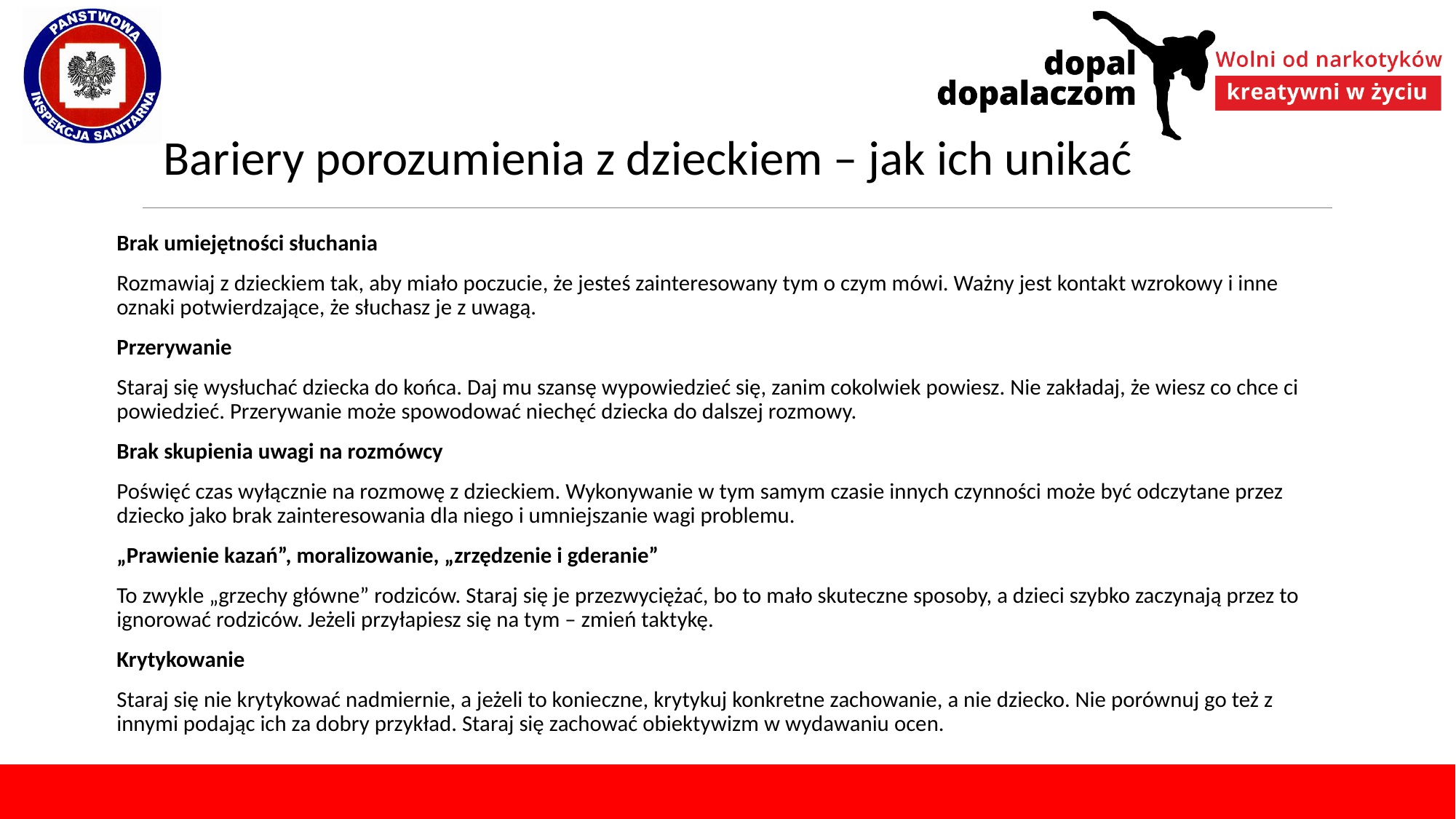

Bariery porozumienia z dzieckiem – jak ich unikać
Brak umiejętności słuchania
Rozmawiaj z dzieckiem tak, aby miało poczucie, że jesteś zainteresowany tym o czym mówi. Ważny jest kontakt wzrokowy i inne oznaki potwierdzające, że słuchasz je z uwagą.
Przerywanie
Staraj się wysłuchać dziecka do końca. Daj mu szansę wypowiedzieć się, zanim cokolwiek powiesz. Nie zakładaj, że wiesz co chce ci powiedzieć. Przerywanie może spowodować niechęć dziecka do dalszej rozmowy.
Brak skupienia uwagi na rozmówcy
Poświęć czas wyłącznie na rozmowę z dzieckiem. Wykonywanie w tym samym czasie innych czynności może być odczytane przez dziecko jako brak zainteresowania dla niego i umniejszanie wagi problemu.
„Prawienie kazań”, moralizowanie, „zrzędzenie i gderanie”
To zwykle „grzechy główne” rodziców. Staraj się je przezwyciężać, bo to mało skuteczne sposoby, a dzieci szybko zaczynają przez to ignorować rodziców. Jeżeli przyłapiesz się na tym – zmień taktykę.
Krytykowanie
Staraj się nie krytykować nadmiernie, a jeżeli to konieczne, krytykuj konkretne zachowanie, a nie dziecko. Nie porównuj go też z innymi podając ich za dobry przykład. Staraj się zachować obiektywizm w wydawaniu ocen.